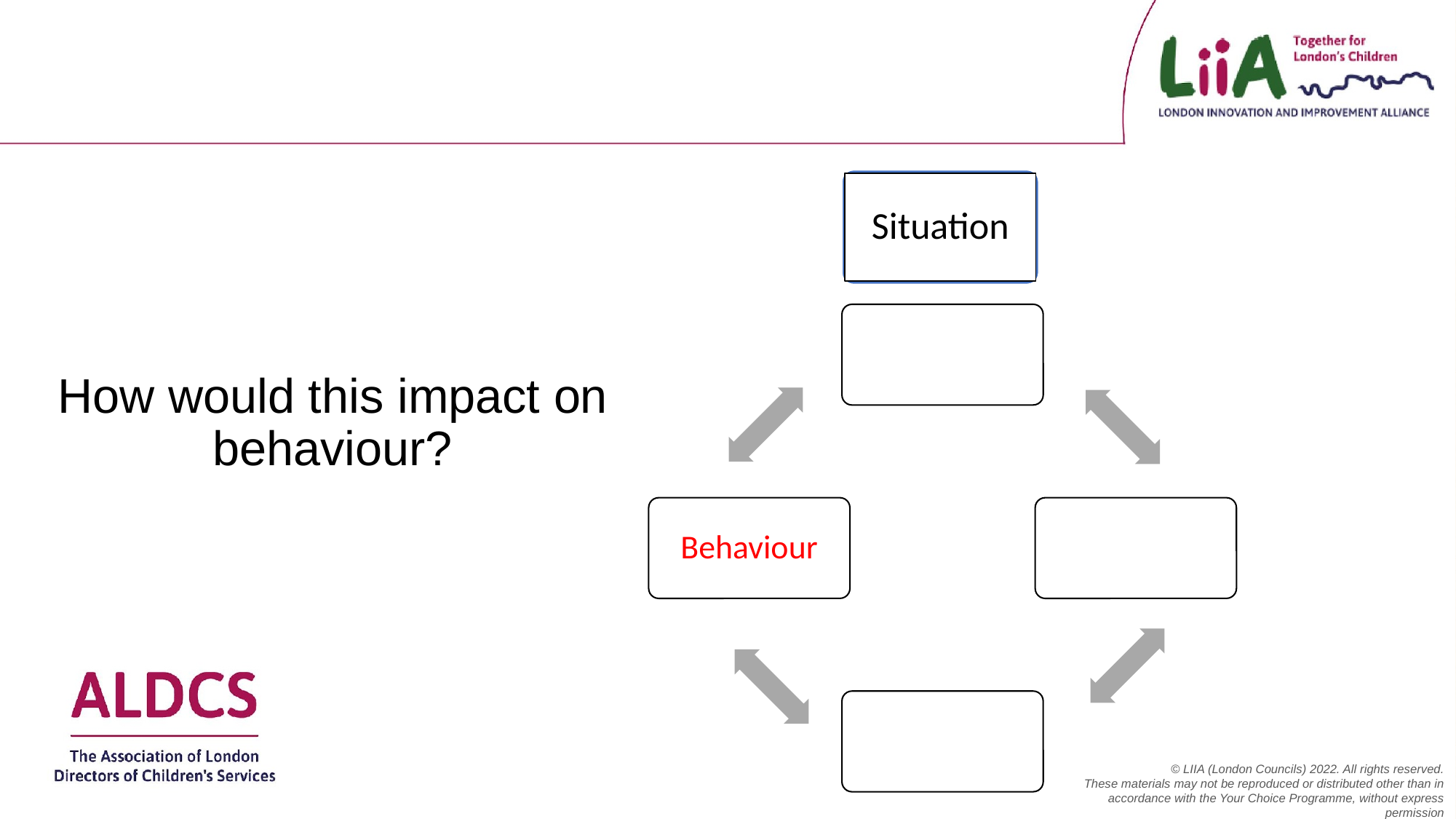

Situation
How would this impact on behaviour?

Thoughts

Behaviour
Emotion

Bodily sensation